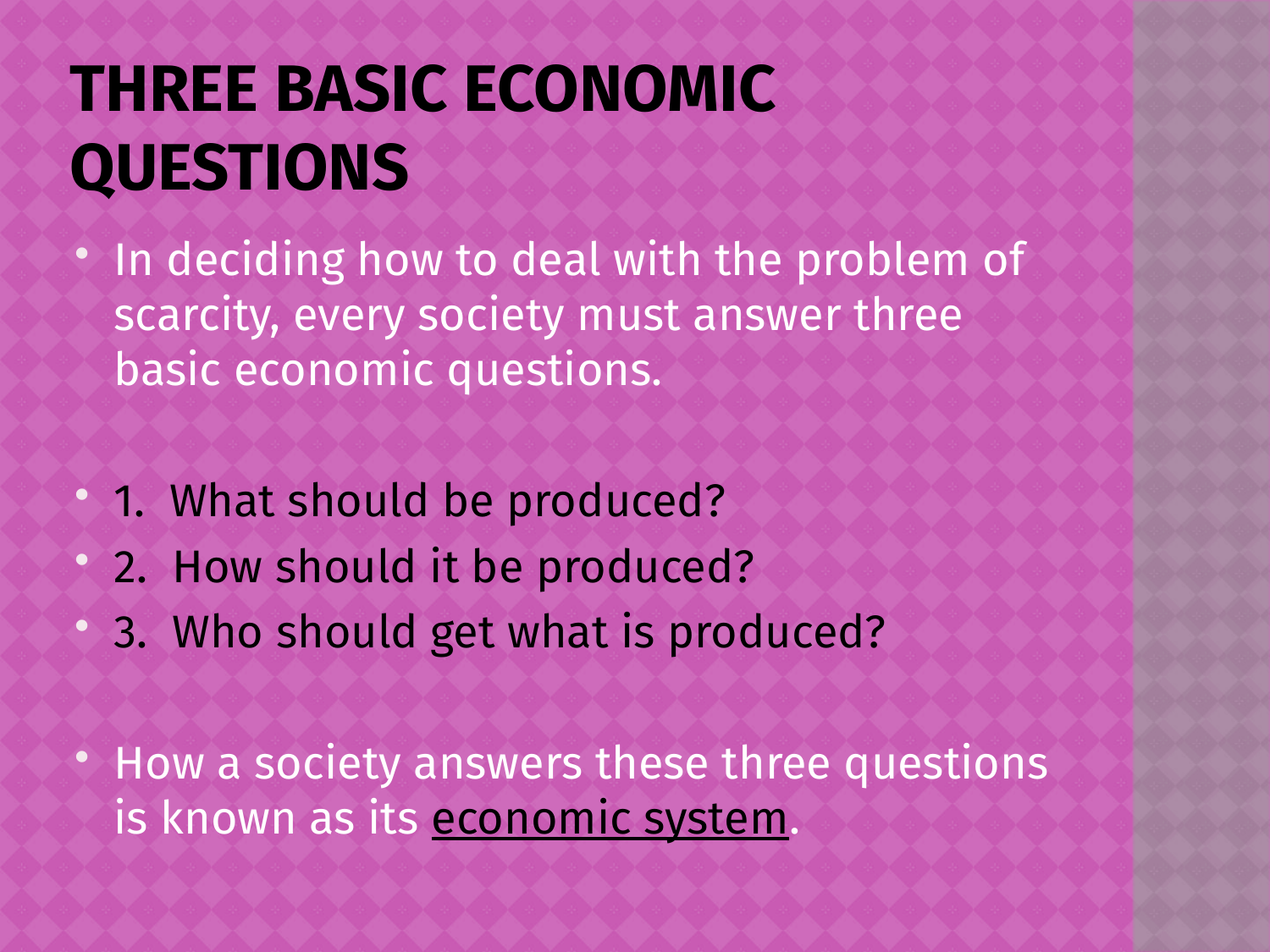

# Three basic economic questions
In deciding how to deal with the problem of scarcity, every society must answer three basic economic questions.

1.  What should be produced?
2.  How should it be produced?
3.  Who should get what is produced?

How a society answers these three questions is known as its economic system.